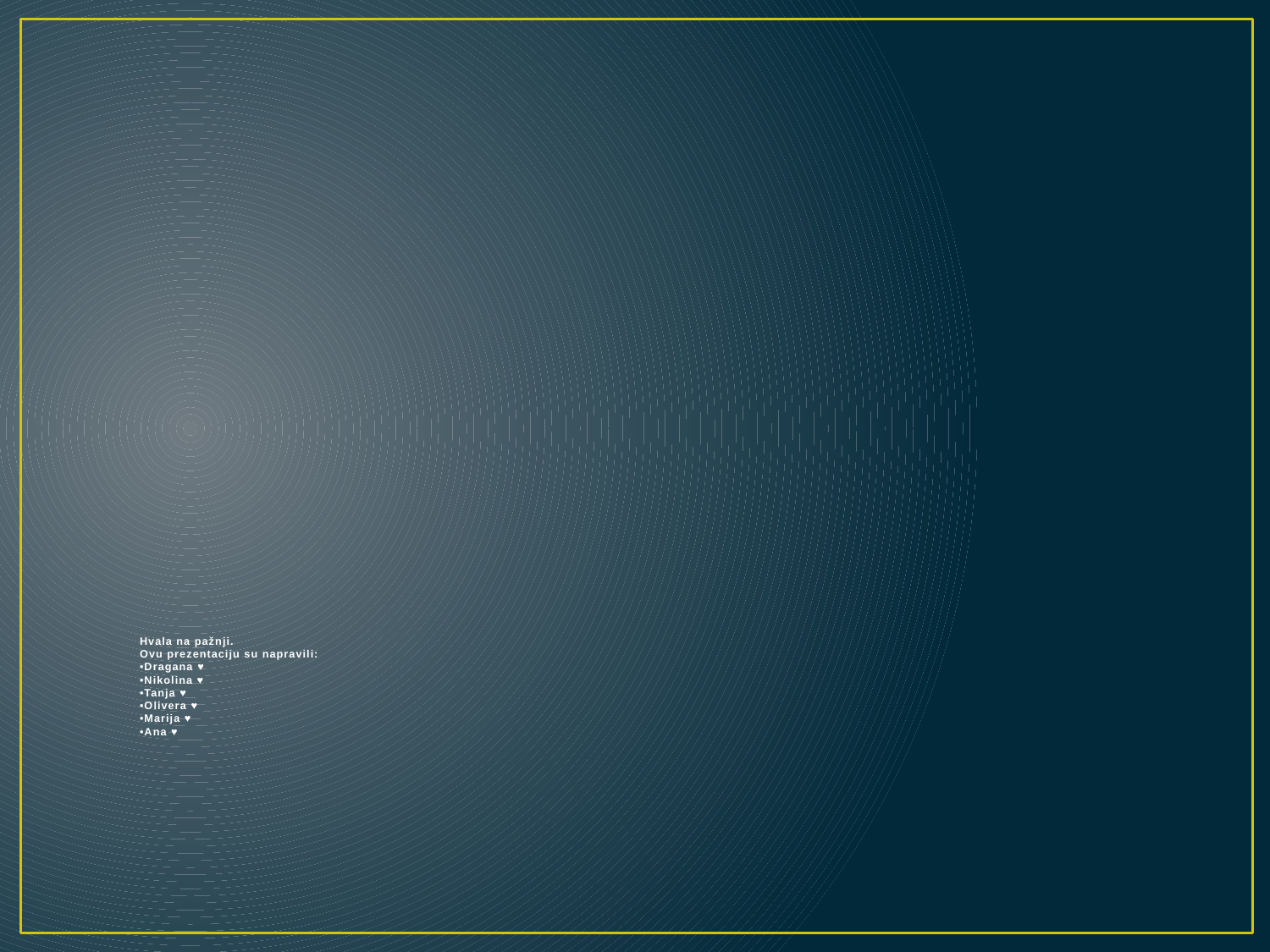

# Hvala na pažnji. Ovu prezentaciju su napravili: •Dragana ♥ •Nikolina ♥ •Tanja ♥ •Olivera ♥ •Marija ♥ •Ana ♥